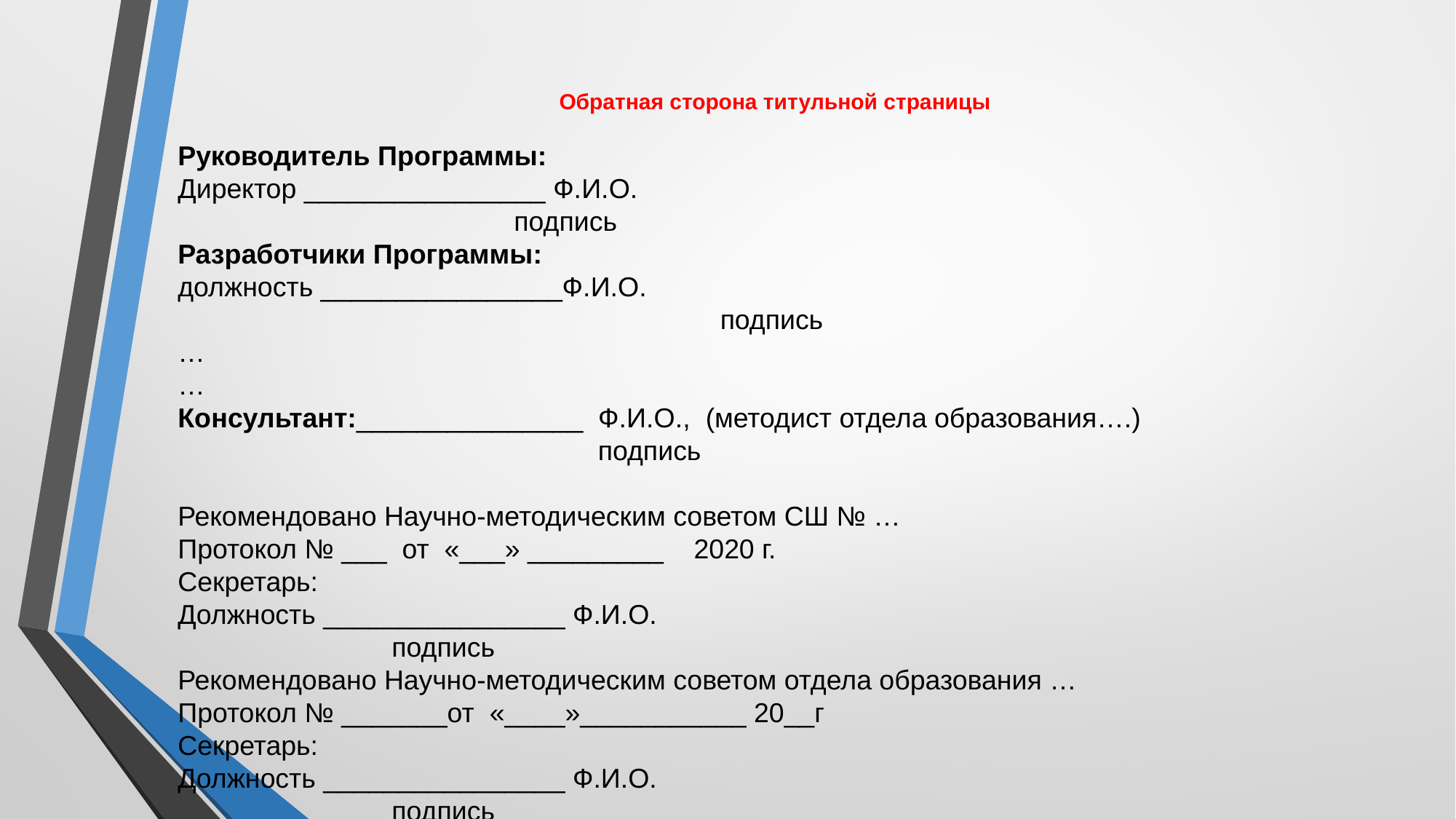

# Обратная сторона титульной страницы
Руководитель Программы:
Директор ________________ Ф.И.О.
                                            подпись
Разработчики Программы:
должность ________________Ф.И.О.
                                                                       подпись
…
…
Консультант:_______________  Ф.И.О.,  (методист отдела образования….)
                                                       подпись

Рекомендовано Научно-методическим советом СШ № …
Протокол № ___  от  «___» _________    2020 г.
Секретарь:
Должность ________________ Ф.И.О.
                            подпись
Рекомендовано Научно-методическим советом отдела образования …
Протокол № _______от  «____»___________ 20__г
Секретарь:
Должность ________________ Ф.И.О.
                            подпись